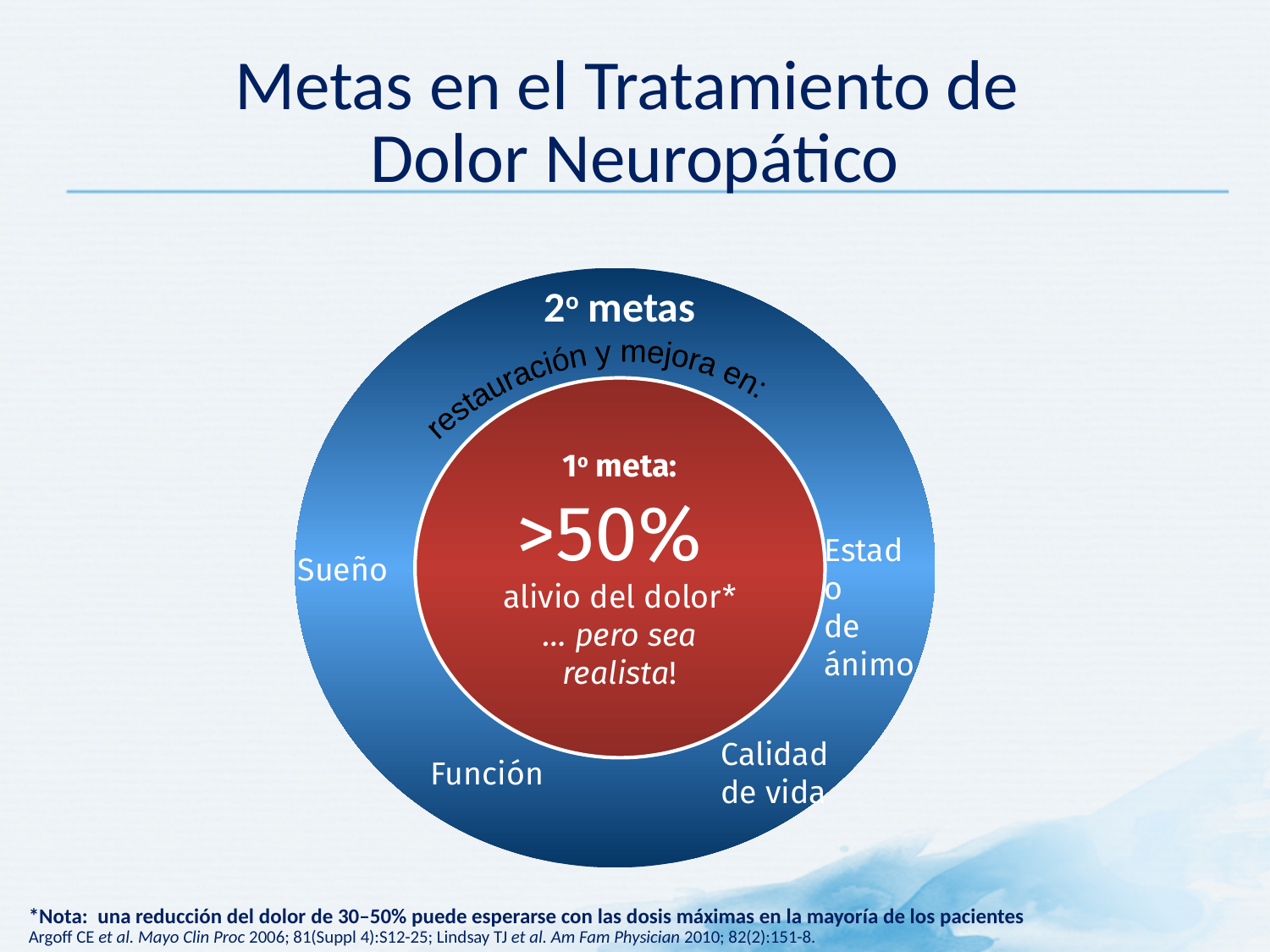

# Metas en el Tratamiento de Dolor Neuropático
2o metas

restauración y mejora en:
1o meta:
>50%
alivio del dolor*
… pero sea realista!
Estado
de ánimo
Sueño
Calidad de vida
Función

*Nota:  una reducción del dolor de 30–50% puede esperarse con las dosis máximas en la mayoría de los pacientes
Argoff CE et al. Mayo Clin Proc 2006; 81(Suppl 4):S12-25; Lindsay TJ et al. Am Fam Physician 2010; 82(2):151-8.